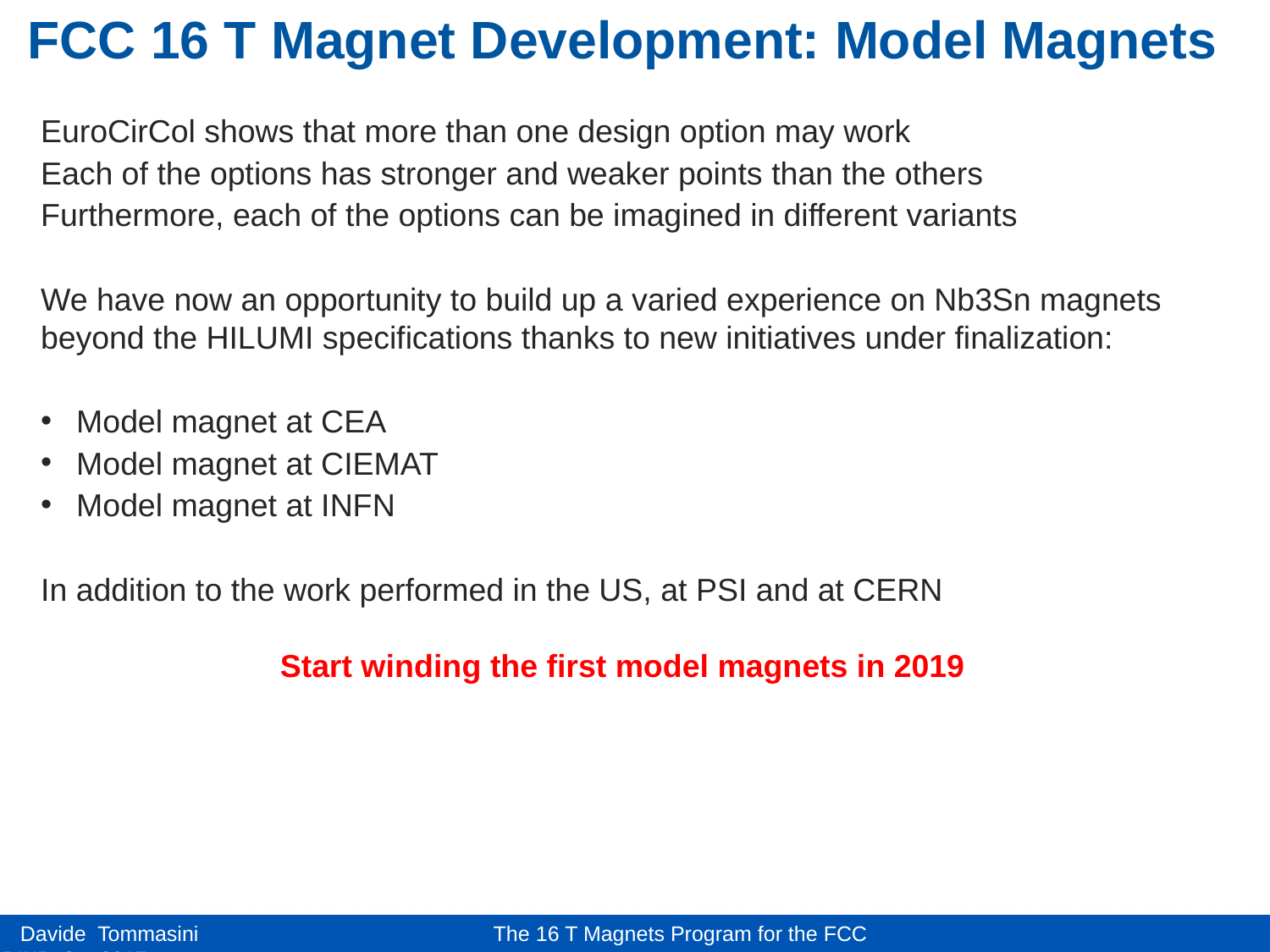

FCC 16 T Magnet Development: Model Magnets
EuroCirCol shows that more than one design option may work
Each of the options has stronger and weaker points than the others
Furthermore, each of the options can be imagined in different variants

We have now an opportunity to build up a varied experience on Nb3Sn magnets beyond the HILUMI specifications thanks to new initiatives under finalization:

Model magnet at CEA
Model magnet at CIEMAT
Model magnet at INFN

In addition to the work performed in the US, at PSI and at CERN
Start winding the first model magnets in 2019